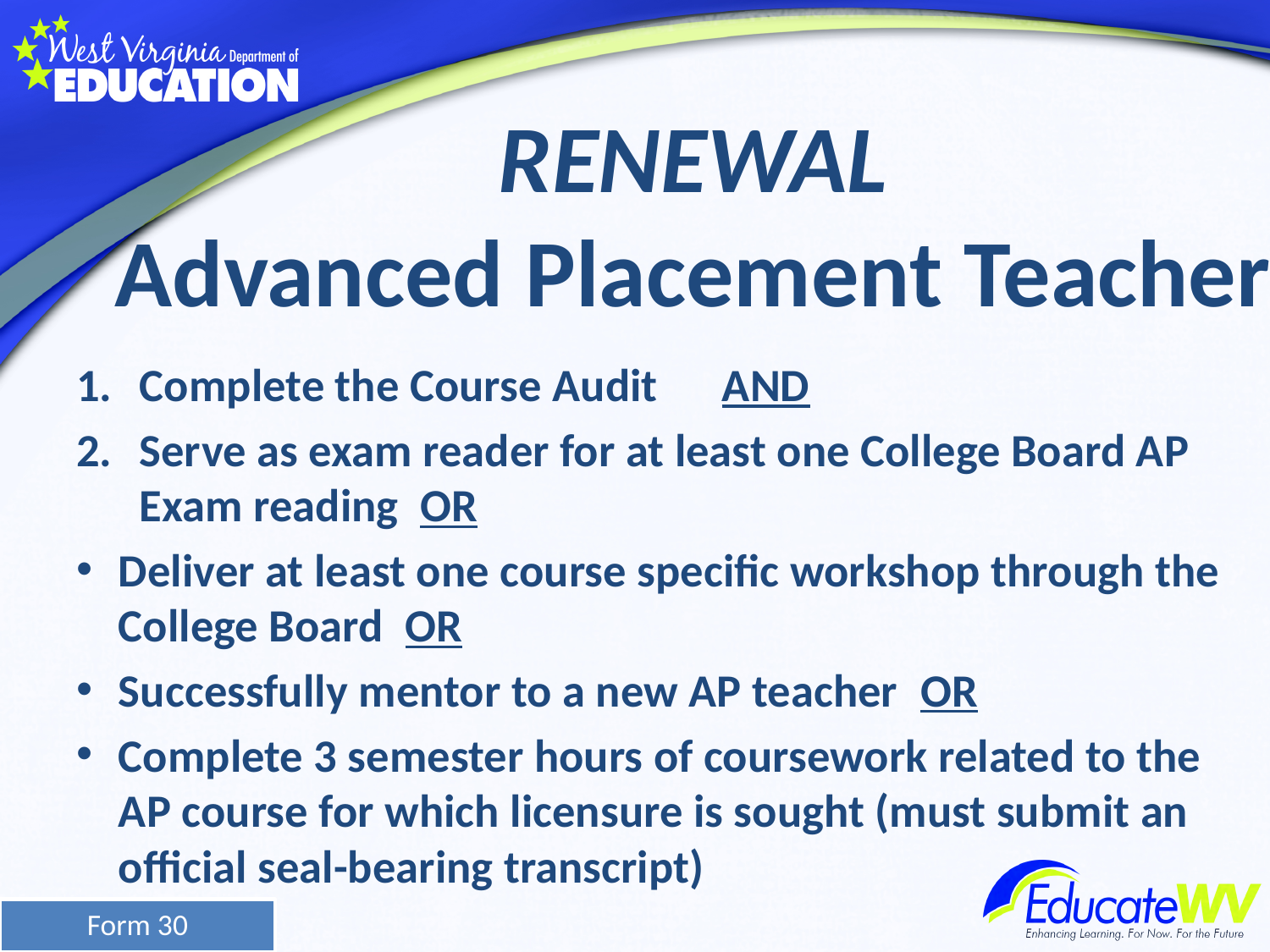

# RENEWAL Advanced Placement Teacher
Complete the Course Audit      AND
Serve as exam reader for at least one College Board AP Exam reading  OR
Deliver at least one course specific workshop through the College Board  OR
Successfully mentor to a new AP teacher  OR
Complete 3 semester hours of coursework related to the AP course for which licensure is sought (must submit an official seal-bearing transcript)
Form 30